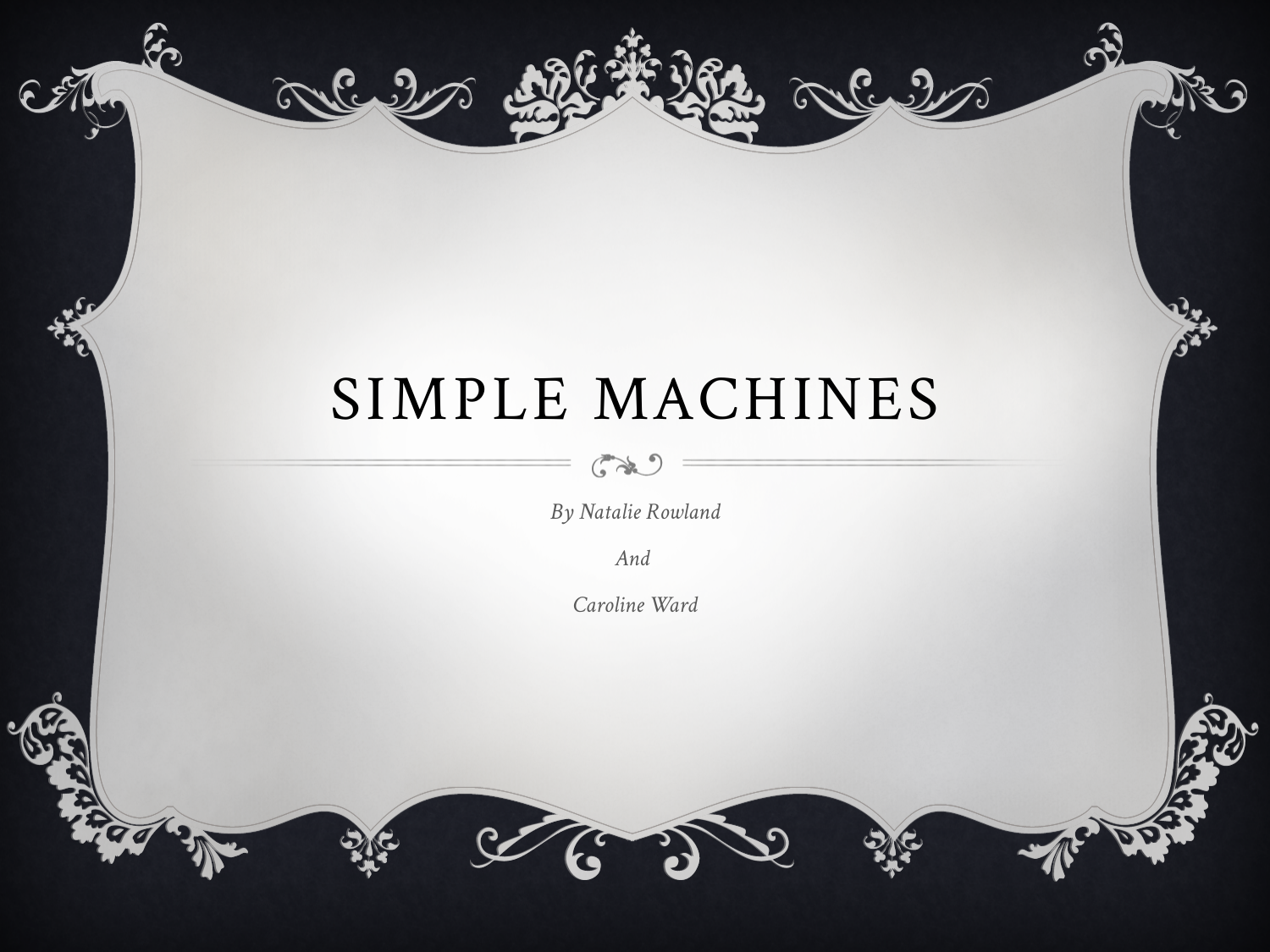

# Simple machines
By Natalie Rowland
And
Caroline Ward